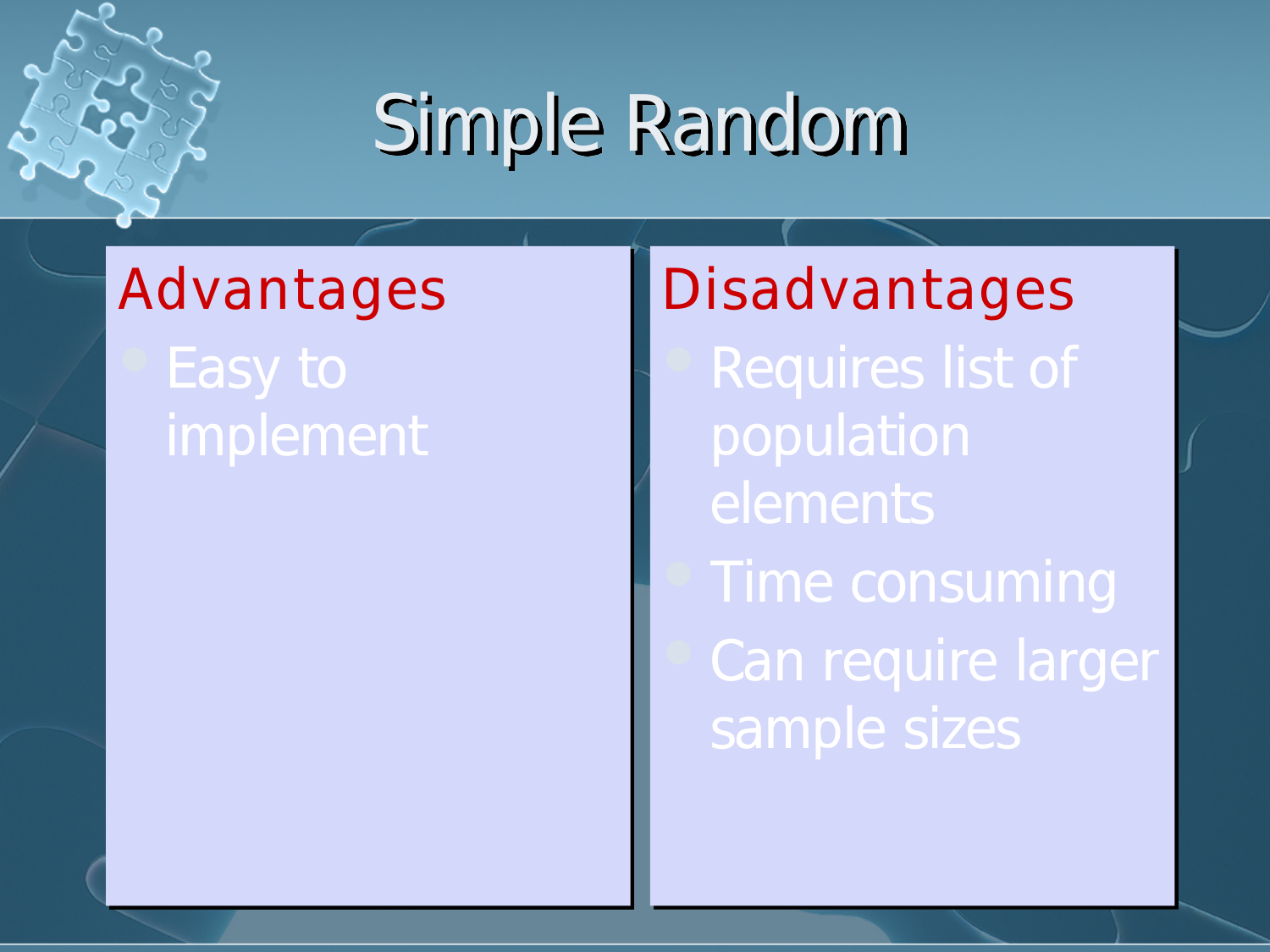

# Simple Random
Advantages
Easy to implement
Disadvantages
Requires list of population elements
Time consuming
Can require larger sample sizes